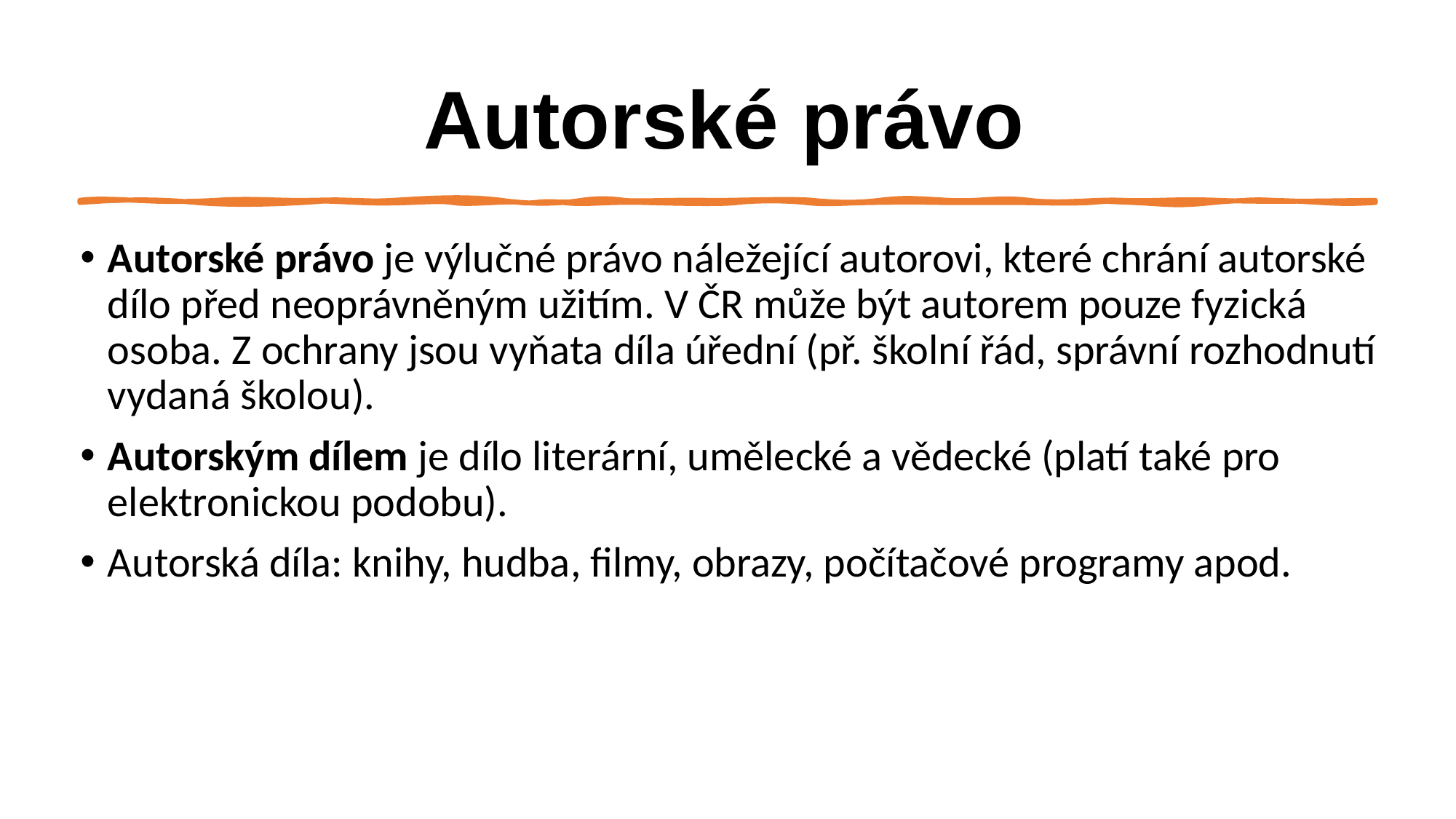

# Autorské právo

Autorské právo je výlučné právo náležející autorovi, které chrání autorské dílo před neoprávněným užitím. V ČR může být autorem pouze fyzická osoba. Z ochrany jsou vyňata díla úřední (př. školní řád, správní rozhodnutí vydaná školou).
Autorským dílem je dílo literární, umělecké a vědecké (platí také pro elektronickou podobu).
Autorská díla: knihy, hudba, filmy, obrazy, počítačové programy apod.